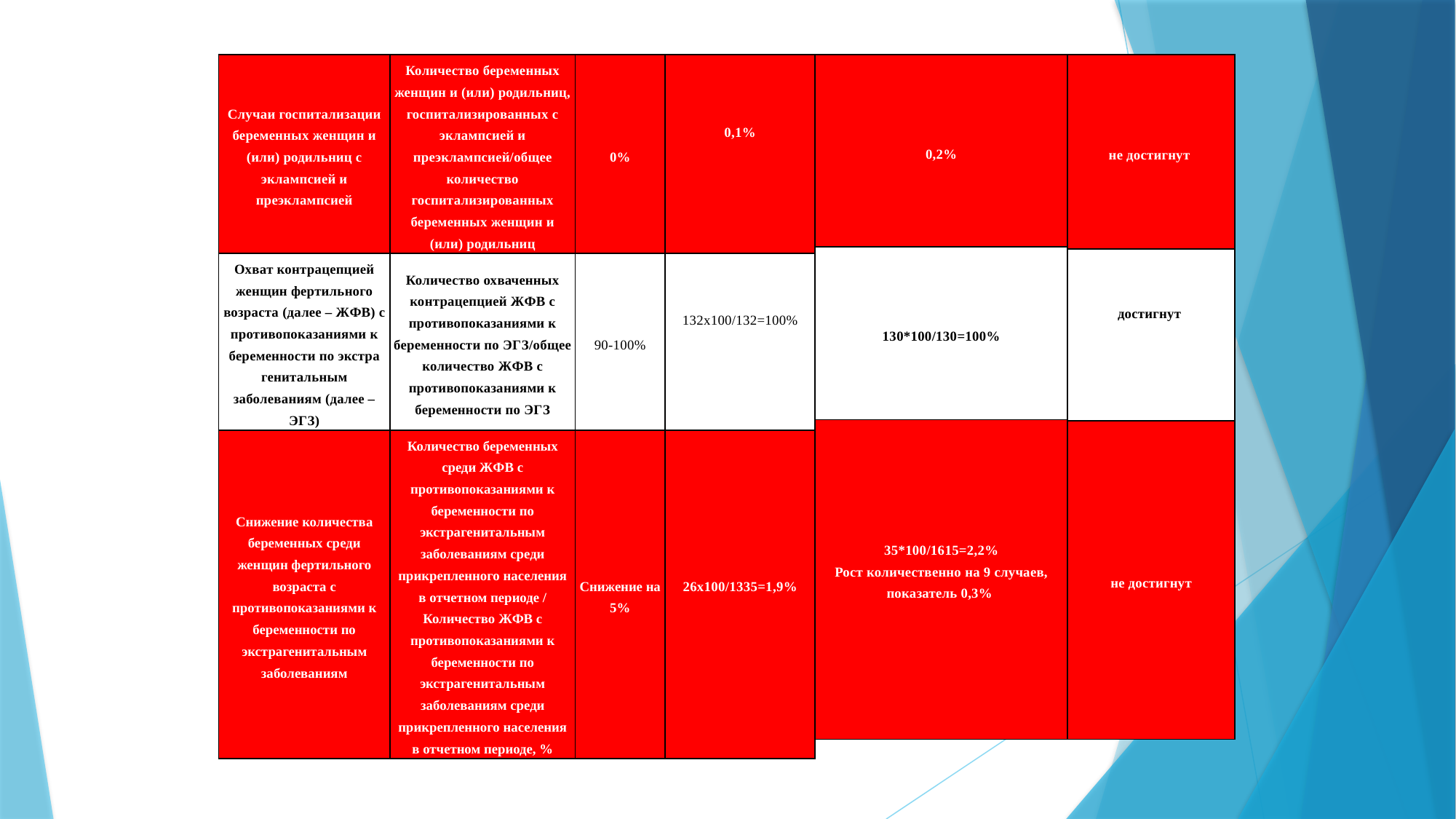

| не достигнут |
| --- |
| достигнут |
| не достигнут |
| 0,2% |
| --- |
| 130\*100/130=100% |
| 35\*100/1615=2,2% Рост количественно на 9 случаев, показатель 0,3% |
| Случаи госпитализации беременных женщин и (или) родильниц с эклампсией и преэклампсией | Количество беременных женщин и (или) родильниц, госпитализированных с эклампсией и преэклампсией/общее количество госпитализированных беременных женщин и (или) родильниц | 0% | 0,1% |
| --- | --- | --- | --- |
| Охват контрацепцией женщин фертильного возраста (далее – ЖФВ) с противопоказаниями к беременности по экстра генитальным заболеваниям (далее – ЭГЗ) | Количество охваченных контрацепцией ЖФВ с противопоказаниями к беременности по ЭГЗ/общее количество ЖФВ с противопоказаниями к беременности по ЭГЗ | 90-100% | 132х100/132=100% |
| Снижение количества беременных среди женщин фертильного возраста с противопоказаниями к беременности по экстрагенитальным заболеваниям | Количество беременных среди ЖФВ с противопоказаниями к беременности по экстрагенитальным заболеваниям среди прикрепленного населения в отчетном периоде / Количество ЖФВ с противопоказаниями к беременности по экстрагенитальным заболеваниям среди прикрепленного населения в отчетном периоде, % | Снижение на 5% | 26х100/1335=1,9% |